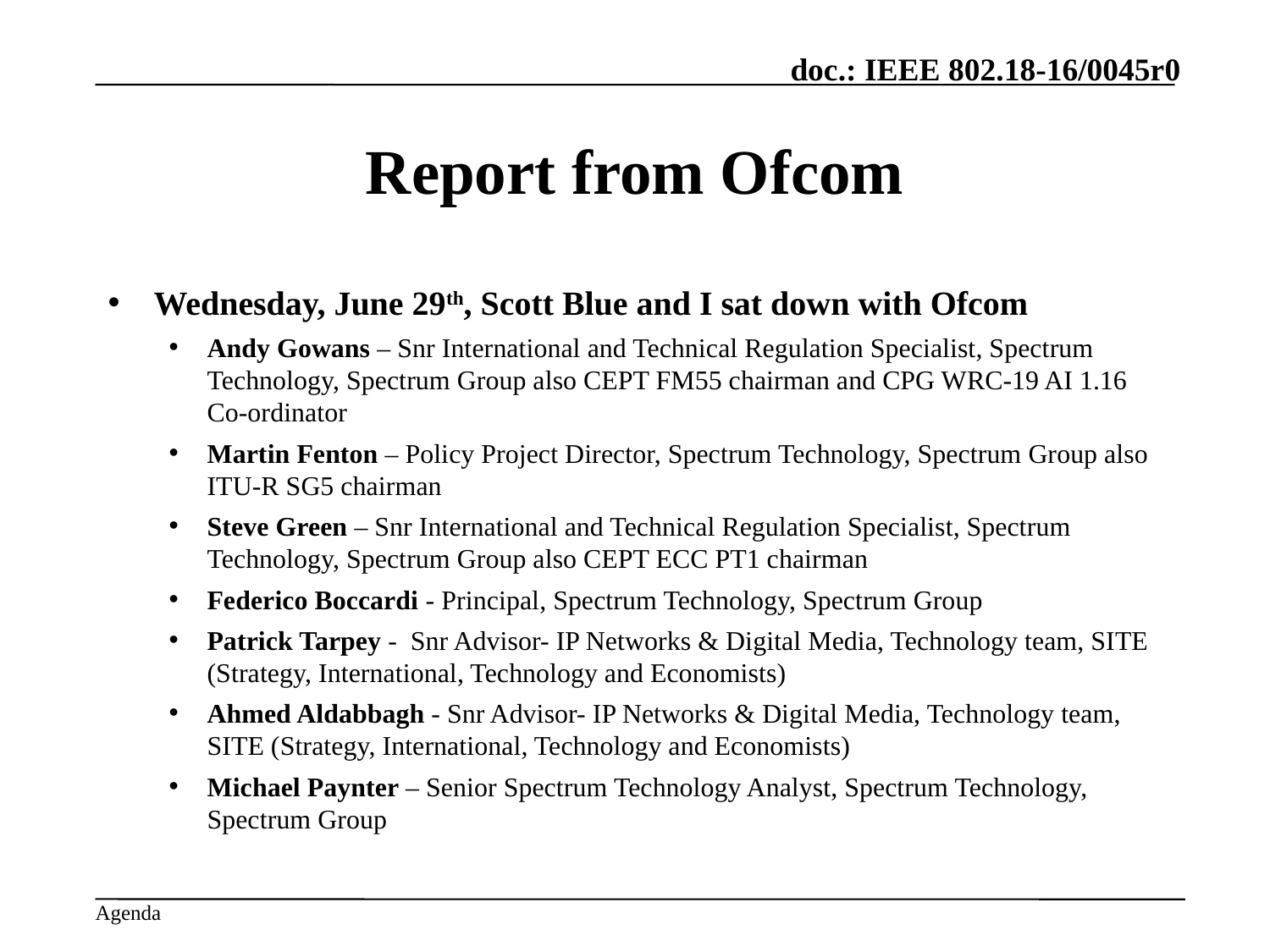

# Report from Ofcom
Wednesday, June 29th, Scott Blue and I sat down with Ofcom
Andy Gowans – Snr International and Technical Regulation Specialist, Spectrum Technology, Spectrum Group also CEPT FM55 chairman and CPG WRC-19 AI 1.16 Co-ordinator
Martin Fenton – Policy Project Director, Spectrum Technology, Spectrum Group also ITU-R SG5 chairman
Steve Green – Snr International and Technical Regulation Specialist, Spectrum Technology, Spectrum Group also CEPT ECC PT1 chairman
Federico Boccardi - Principal, Spectrum Technology, Spectrum Group
Patrick Tarpey -  Snr Advisor- IP Networks & Digital Media, Technology team, SITE (Strategy, International, Technology and Economists)
Ahmed Aldabbagh - Snr Advisor- IP Networks & Digital Media, Technology team, SITE (Strategy, International, Technology and Economists)
Michael Paynter – Senior Spectrum Technology Analyst, Spectrum Technology, Spectrum Group